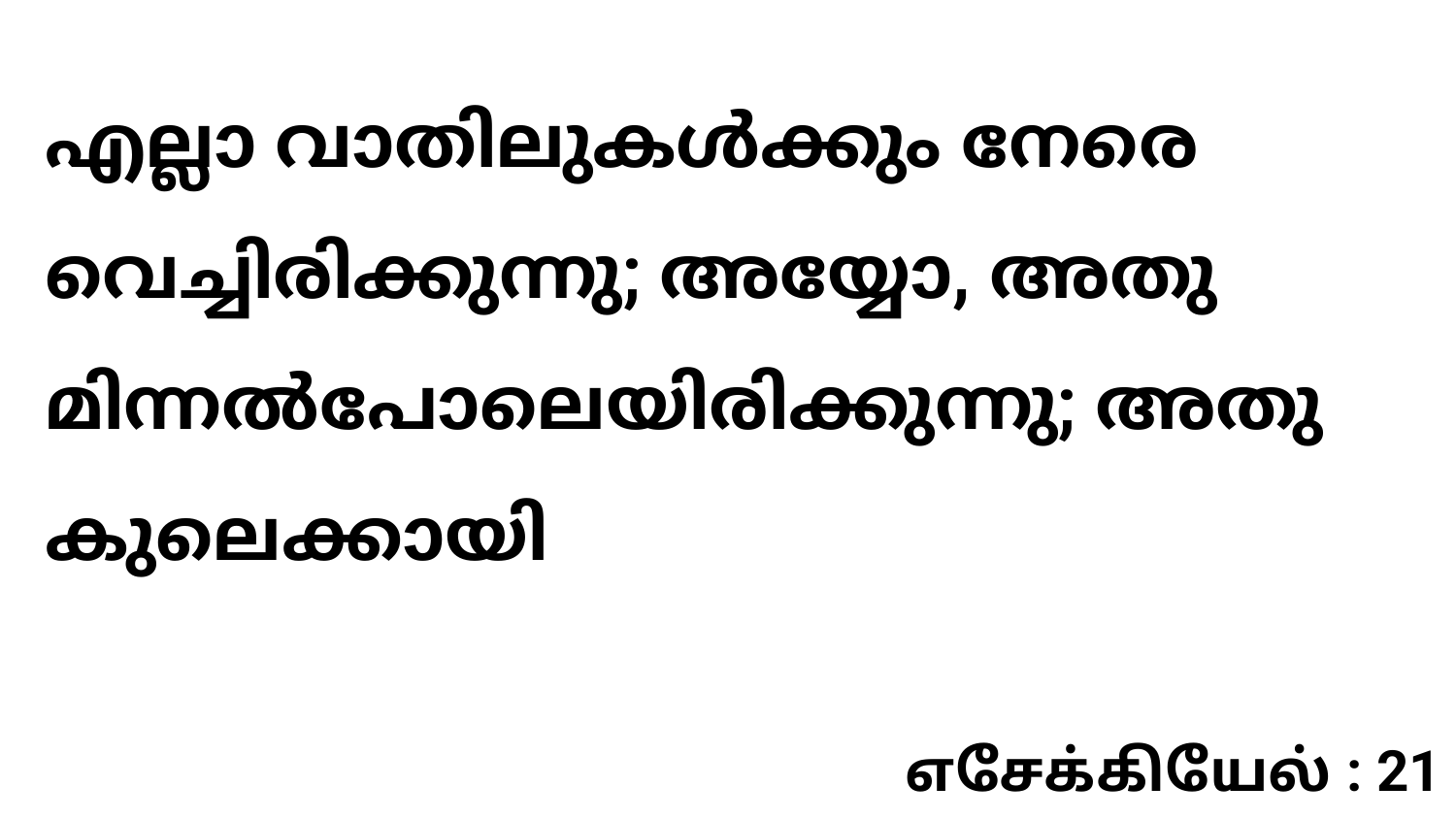

എല്ലാ വാതിലുകൾക്കും നേരെ വെച്ചിരിക്കുന്നു; അയ്യോ, അതു മിന്നൽപോലെയിരിക്കുന്നു; അതു കുലെക്കായി
எசேக்கியேல் : 21